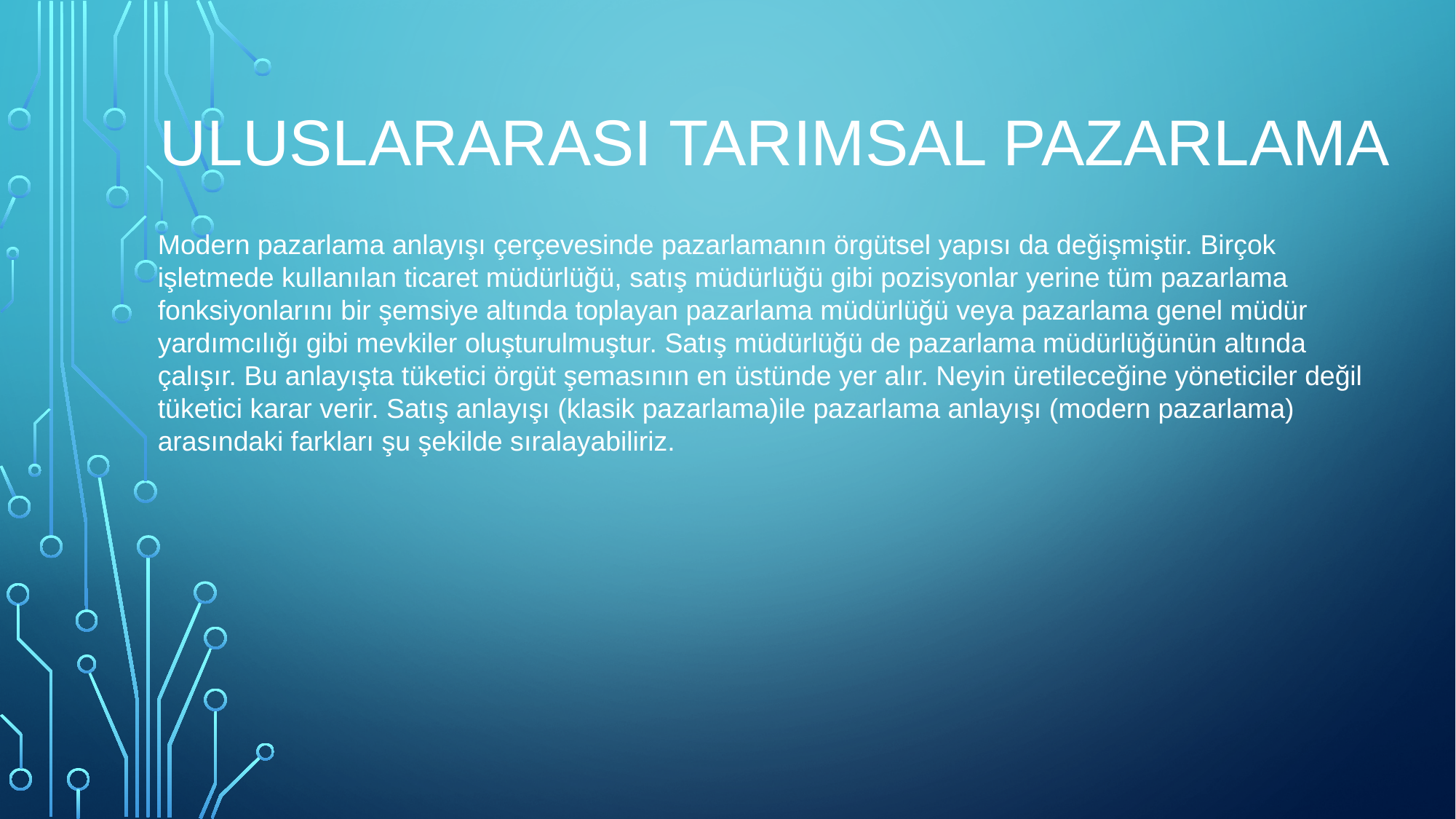

# ULUSLARARASI TARIMSAL PAZARLAMA
Modern pazarlama anlayışı çerçevesinde pazarlamanın örgütsel yapısı da değişmiştir. Birçok işletmede kullanılan ticaret müdürlüğü, satış müdürlüğü gibi pozisyonlar yerine tüm pazarlama fonksiyonlarını bir şemsiye altında toplayan pazarlama müdürlüğü veya pazarlama genel müdür yardımcılığı gibi mevkiler oluşturulmuştur. Satış müdürlüğü de pazarlama müdürlüğünün altında çalışır. Bu anlayışta tüketici örgüt şemasının en üstünde yer alır. Neyin üretileceğine yöneticiler değil tüketici karar verir. Satış anlayışı (klasik pazarlama)ile pazarlama anlayışı (modern pazarlama) arasındaki farkları şu şekilde sıralayabiliriz.